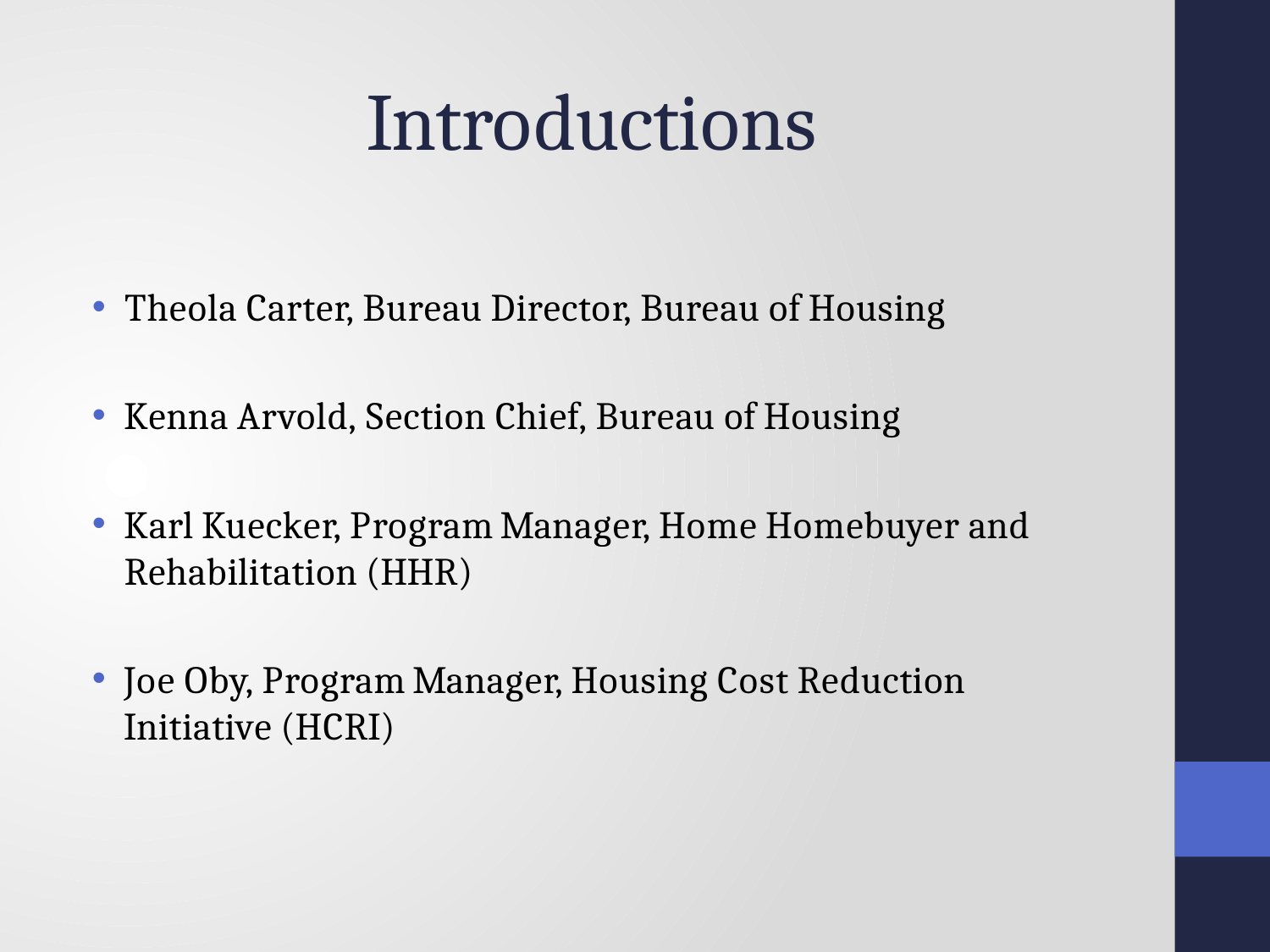

# Introductions

Theola Carter, Bureau Director, Bureau of Housing

Kenna Arvold, Section Chief, Bureau of Housing

Karl Kuecker, Program Manager, Home Homebuyer and Rehabilitation (HHR)

Joe Oby, Program Manager, Housing Cost Reduction Initiative (HCRI)